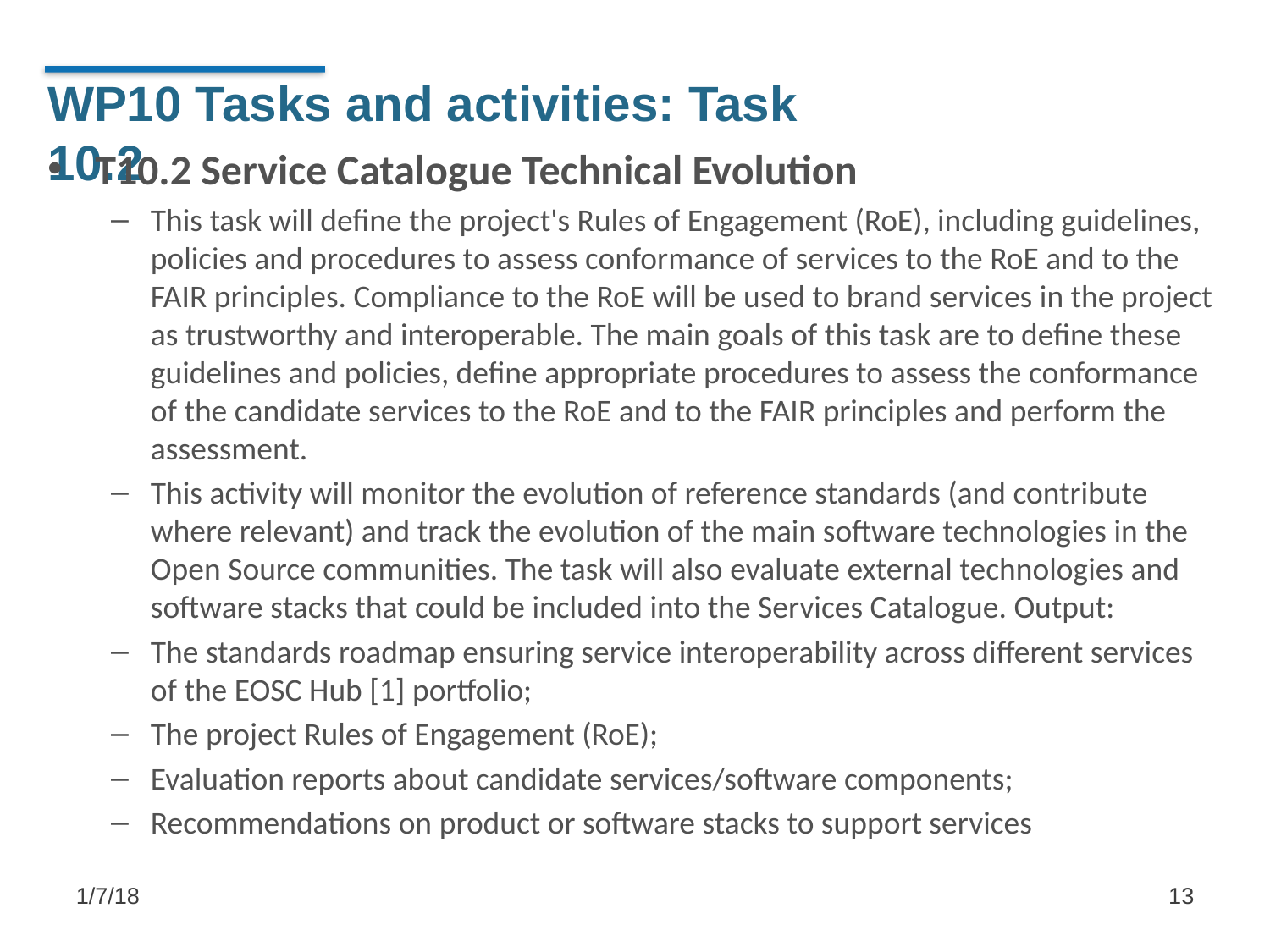

# WP10 Tasks and activities: Task 10.2
T10.2 Service Catalogue Technical Evolution
This task will define the project's Rules of Engagement (RoE), including guidelines, policies and procedures to assess conformance of services to the RoE and to the FAIR principles. Compliance to the RoE will be used to brand services in the project as trustworthy and interoperable. The main goals of this task are to define these guidelines and policies, define appropriate procedures to assess the conformance of the candidate services to the RoE and to the FAIR principles and perform the assessment.
This activity will monitor the evolution of reference standards (and contribute where relevant) and track the evolution of the main software technologies in the Open Source communities. The task will also evaluate external technologies and software stacks that could be included into the Services Catalogue. Output:
The standards roadmap ensuring service interoperability across different services of the EOSC Hub [1] portfolio;
The project Rules of Engagement (RoE);
Evaluation reports about candidate services/software components;
Recommendations on product or software stacks to support services
1/7/18
13